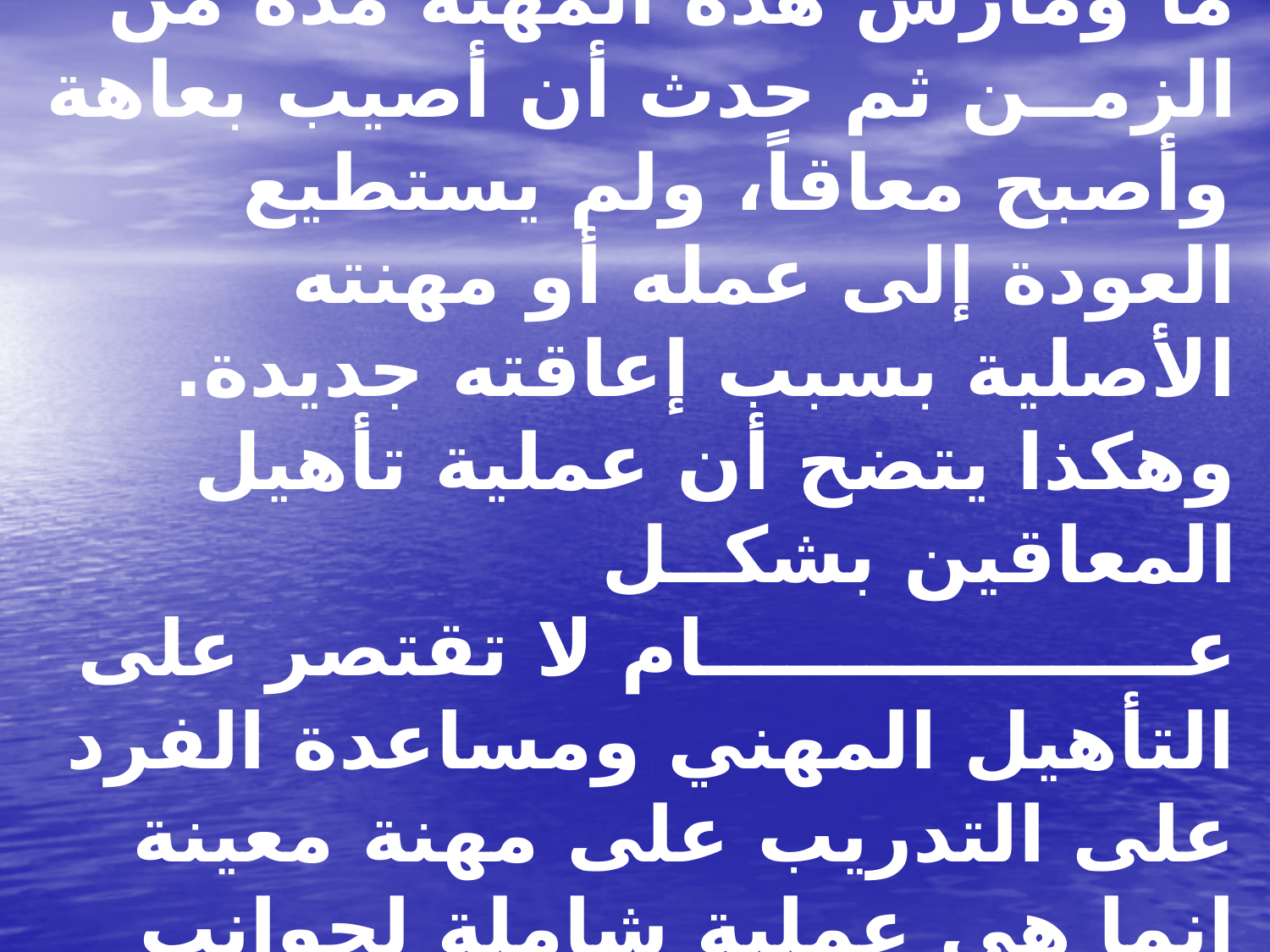

# إذن فهي إعادة تأهيل فرد كان قد تدرب أو تعلــــــــــــــــم مهنة ما ومارس هذه المهنة مدة من الزمــن ثم حدث أن أصيب بعاهة وأصبح معاقاً، ولم يستطيع العودة إلى عمله أو مهنته الأصلية بسبب إعاقته جديدة. وهكذا يتضح أن عملية تأهيل المعاقين بشكــل عــــــــــــــــــام لا تقتصر على التأهيل المهني ومساعدة الفرد على التدريب على مهنة معينة إنما هي عملية شاملة لجوانب النمو عند الإنسان وتهدف إلى إعادة قدرته على التكيف في مجالات الحياة المختلفة .